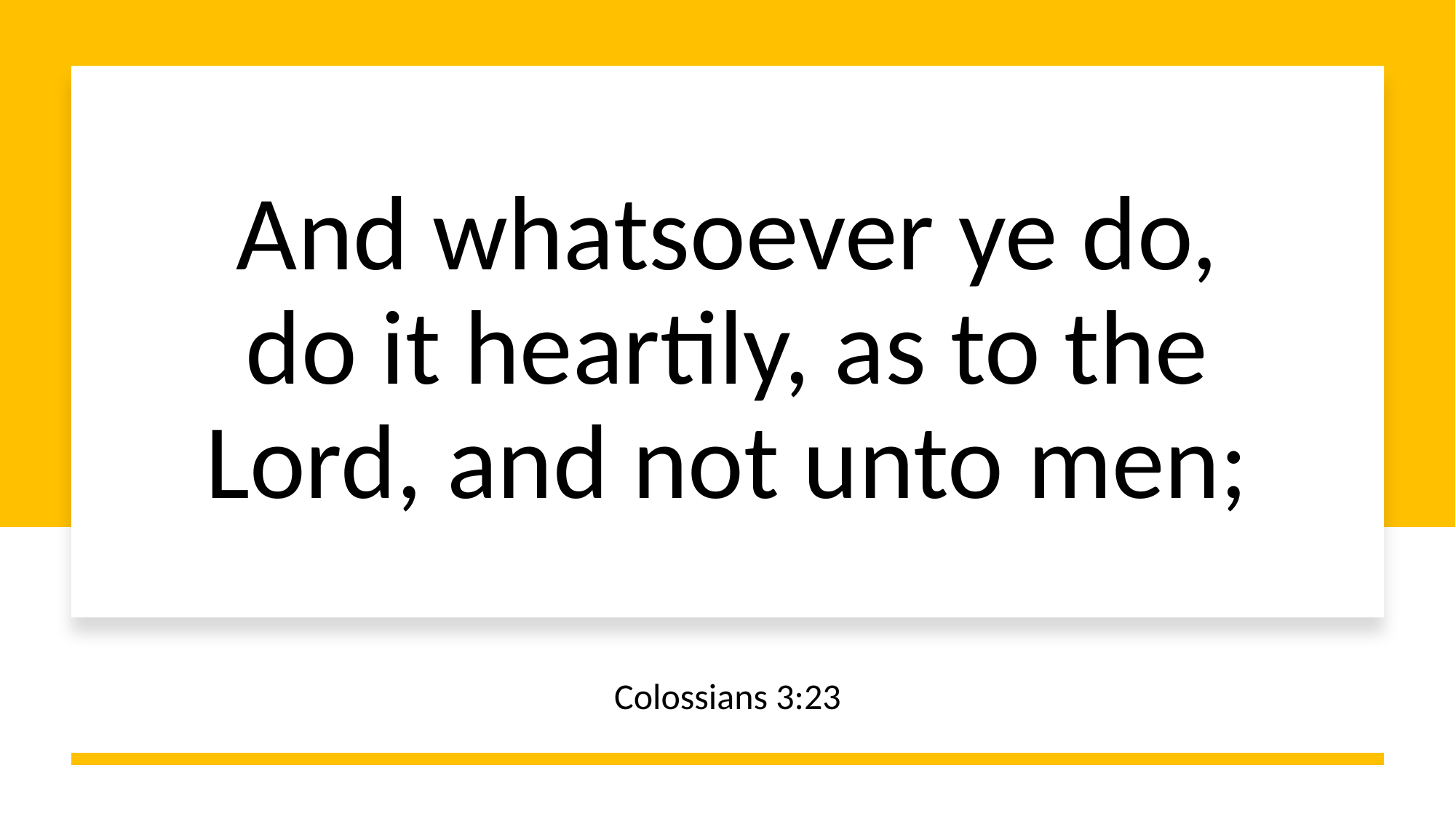

# And whatsoever ye do, do it heartily, as to the Lord, and not unto men;
Colossians 3:23